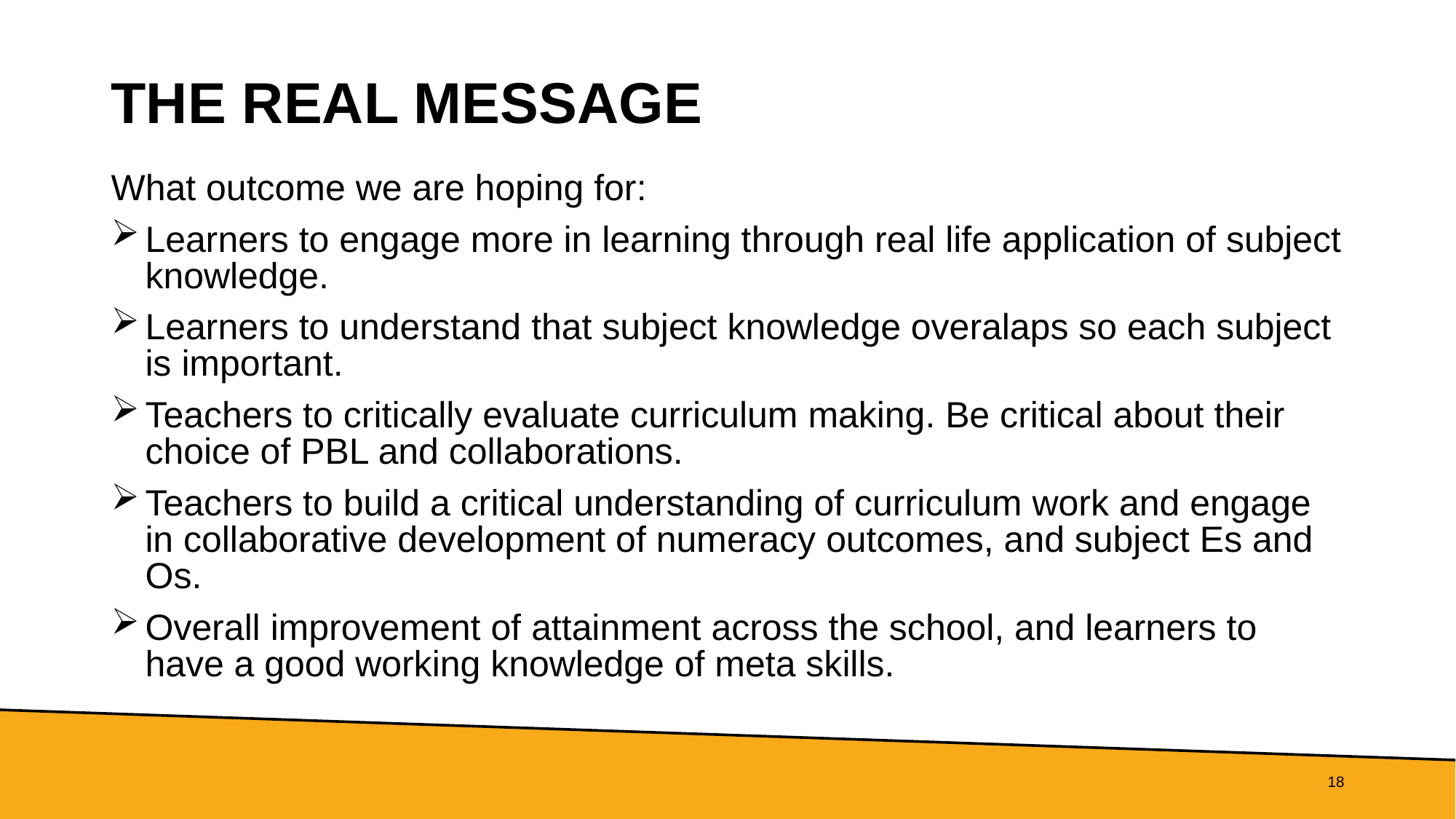

# The real message
What outcome we are hoping for:
Learners to engage more in learning through real life application of subject knowledge.
Learners to understand that subject knowledge overalaps so each subject is important.
Teachers to critically evaluate curriculum making. Be critical about their choice of PBL and collaborations.
Teachers to build a critical understanding of curriculum work and engage in collaborative development of numeracy outcomes, and subject Es and Os.
Overall improvement of attainment across the school, and learners to have a good working knowledge of meta skills.
18